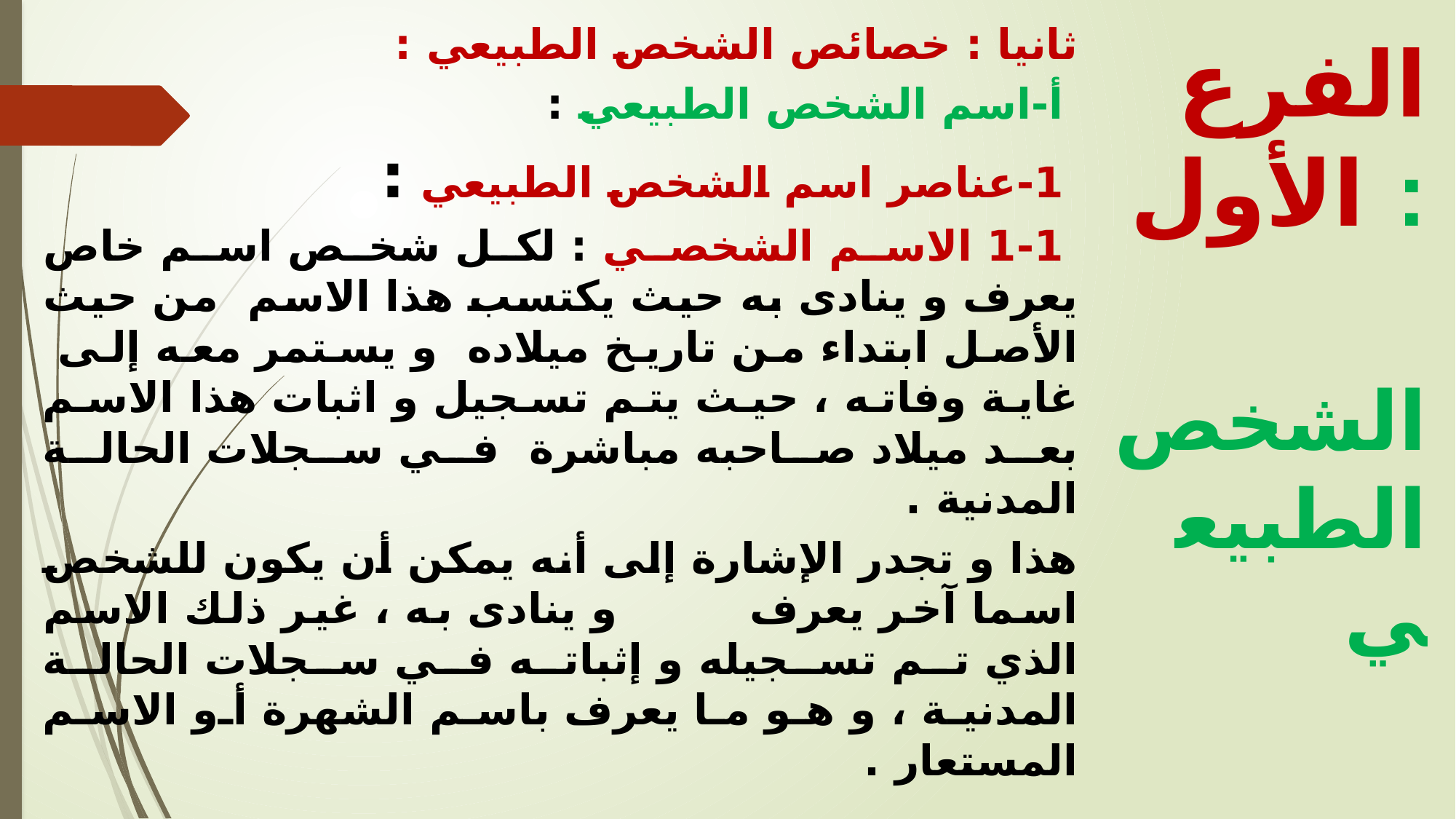

ثانيا : خصائص الشخص الطبيعي :
 أ‌-	اسم الشخص الطبيعي :
 1-	عناصر اسم الشخص الطبيعي :
 1-1 الاسم الشخصي : لكل شخص اسم خاص يعرف و ينادى به حيث يكتسب هذا الاسم  من حيث الأصل ابتداء من تاريخ ميلاده  و يستمر معه إلى  غاية وفاته ، حيث يتم تسجيل و اثبات هذا الاسم بعد ميلاد صاحبه مباشرة  في سجلات الحالة المدنية .
هذا و تجدر الإشارة إلى أنه يمكن أن يكون للشخص اسما آخر يعرف         و ينادى به ، غير ذلك الاسم الذي تم تسجيله و إثباته في سجلات الحالة المدنية ، و هو ما يعرف باسم الشهرة أو الاسم المستعار .
الفرع الأول :
 الشخص الطبيعي